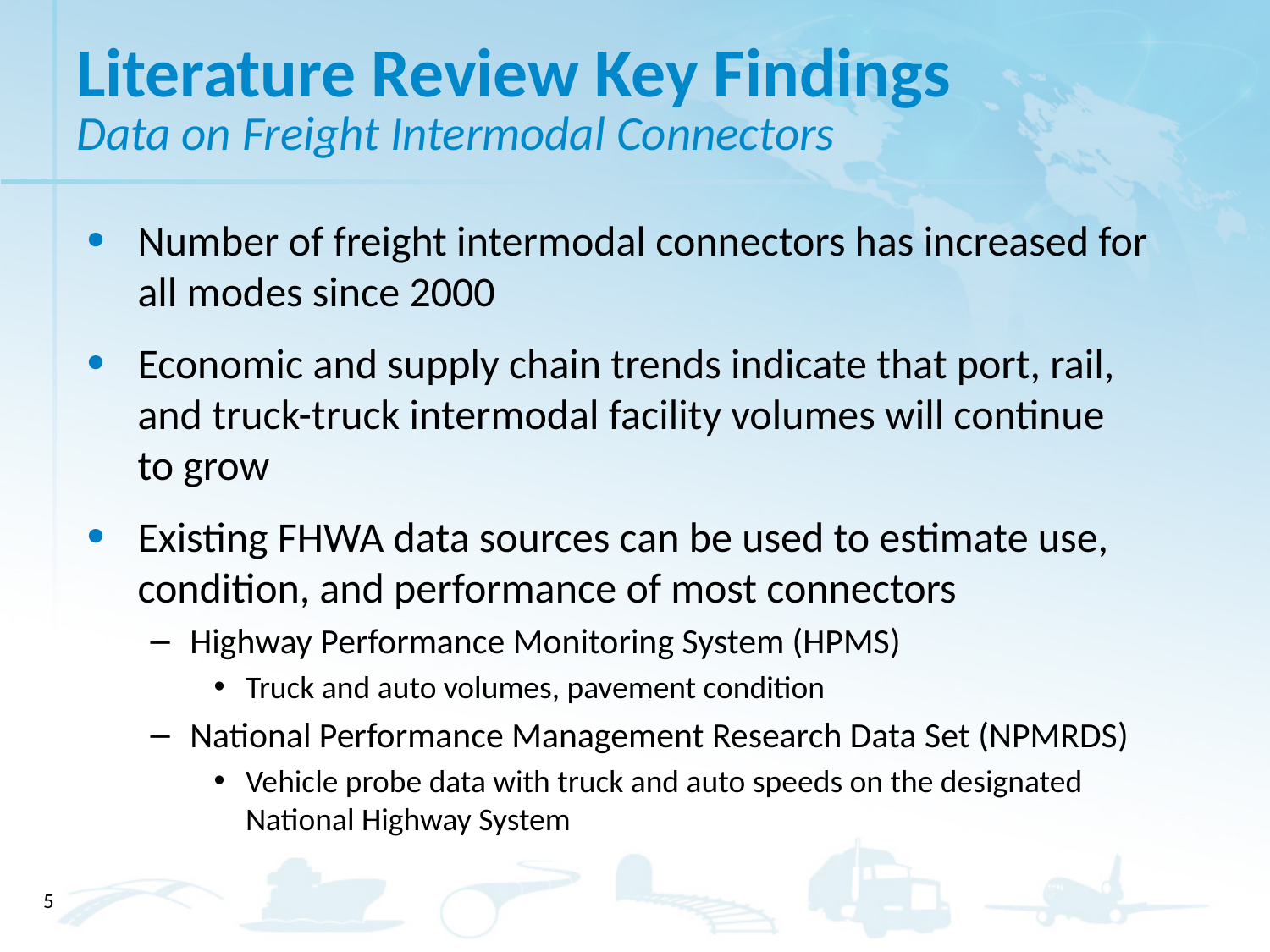

# Literature Review Key Findings Data on Freight Intermodal Connectors
Number of freight intermodal connectors has increased for all modes since 2000
Economic and supply chain trends indicate that port, rail, and truck-truck intermodal facility volumes will continue
to grow
Existing FHWA data sources can be used to estimate use, condition, and performance of most connectors
Highway Performance Monitoring System (HPMS)
Truck and auto volumes, pavement condition
National Performance Management Research Data Set (NPMRDS)
Vehicle probe data with truck and auto speeds on the designated National Highway System
5